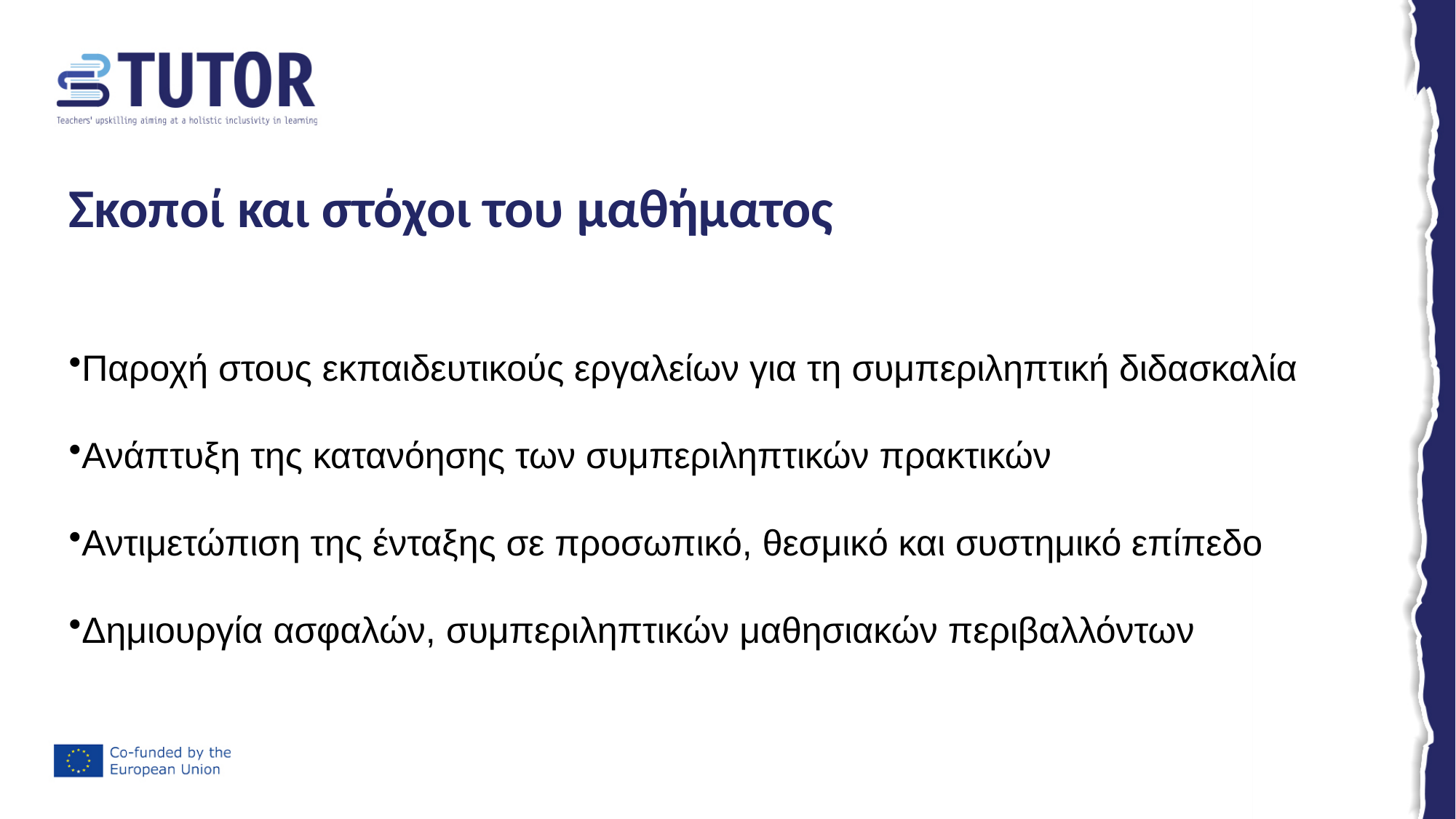

# Σκοποί και στόχοι του μαθήματος
Παροχή στους εκπαιδευτικούς εργαλείων για τη συμπεριληπτική διδασκαλία

Ανάπτυξη της κατανόησης των συμπεριληπτικών πρακτικών

Αντιμετώπιση της ένταξης σε προσωπικό, θεσμικό και συστημικό επίπεδο

Δημιουργία ασφαλών, συμπεριληπτικών μαθησιακών περιβαλλόντων